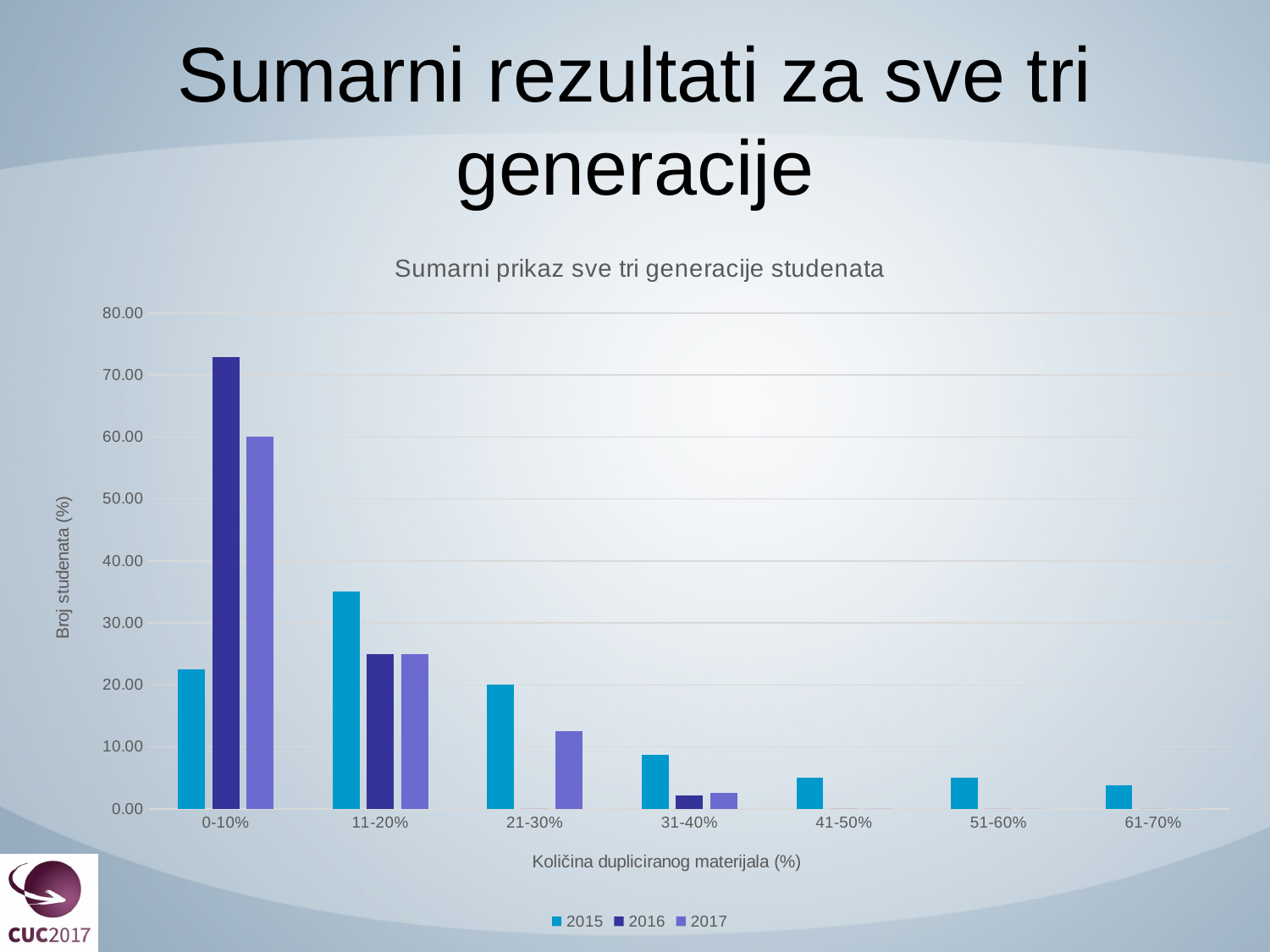

# Sumarni rezultati za sve tri generacije

### Chart: Sumarni prikaz sve tri generacije studenata

| Category | 2015 | 2016 | 2017 |
|---|---|---|---|
| 0-10% | 22.5 | 72.91666666666666 | 60.0 |
| 11-20% | 35.0 | 25.0 | 25.0 |
| 21-30% | 20.0 | 0.0 | 12.5 |
| 31-40% | 8.75 | 2.083333333333333 | 2.5 |
| 41-50% | 5.0 | 0.0 | 0.0 |
| 51-60% | 5.0 | 0.0 | 0.0 |
| 61-70% | 3.75 | 0.0 | 0.0 |